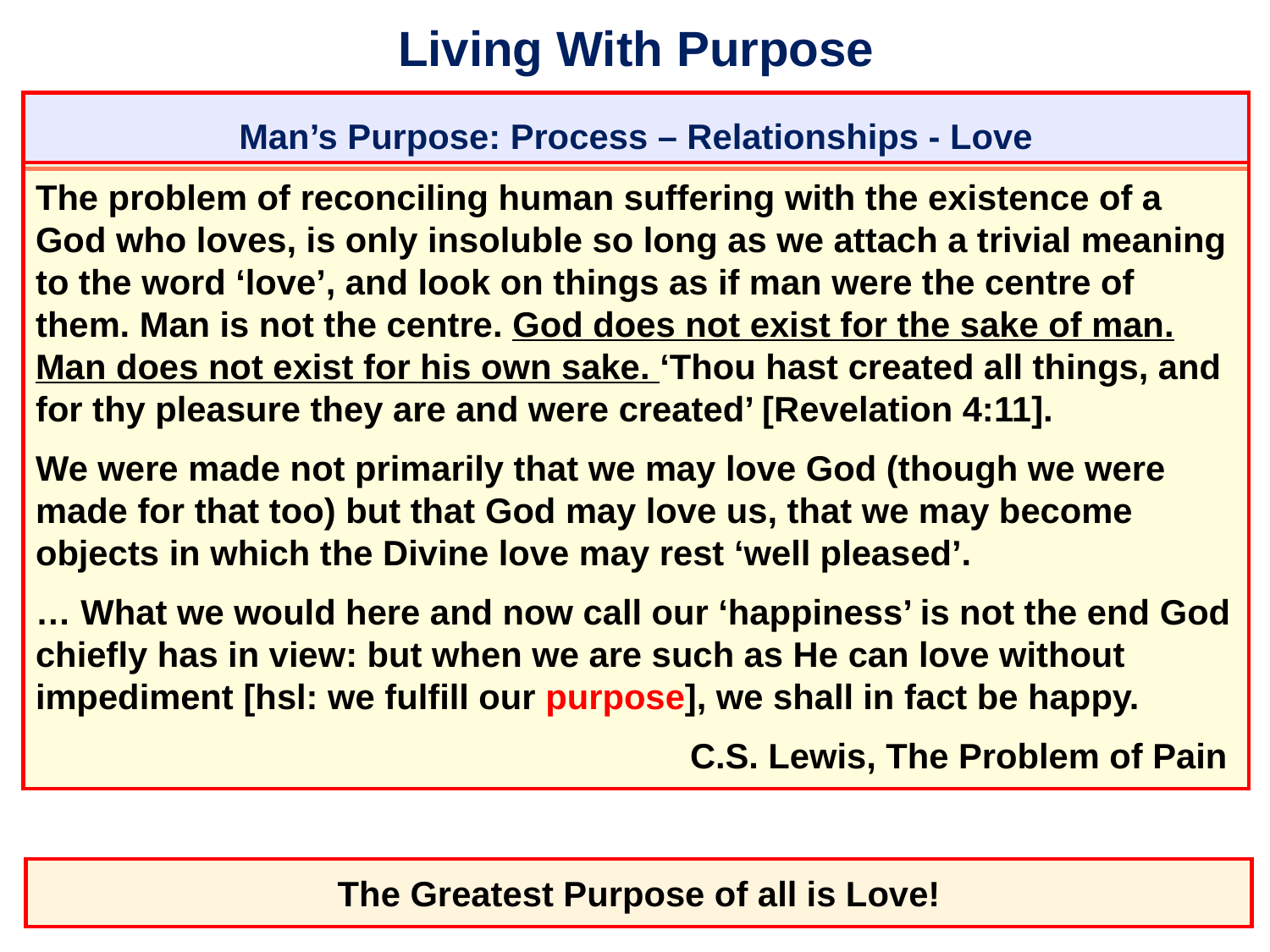

# Living With Purpose
Man’s Purpose: Process – Relationships - Love
The problem of reconciling human suffering with the existence of a God who loves, is only insoluble so long as we attach a trivial meaning to the word ‘love’, and look on things as if man were the centre of them. Man is not the centre. God does not exist for the sake of man. Man does not exist for his own sake. ‘Thou hast created all things, and for thy pleasure they are and were created’ [Revelation 4:11].

We were made not primarily that we may love God (though we were made for that too) but that God may love us, that we may become objects in which the Divine love may rest ‘well pleased’.

… What we would here and now call our ‘happiness’ is not the end God chiefly has in view: but when we are such as He can love without impediment [hsl: we fulfill our purpose], we shall in fact be happy.

								  C.S. Lewis, The Problem of Pain
The Greatest Purpose of all is Love!